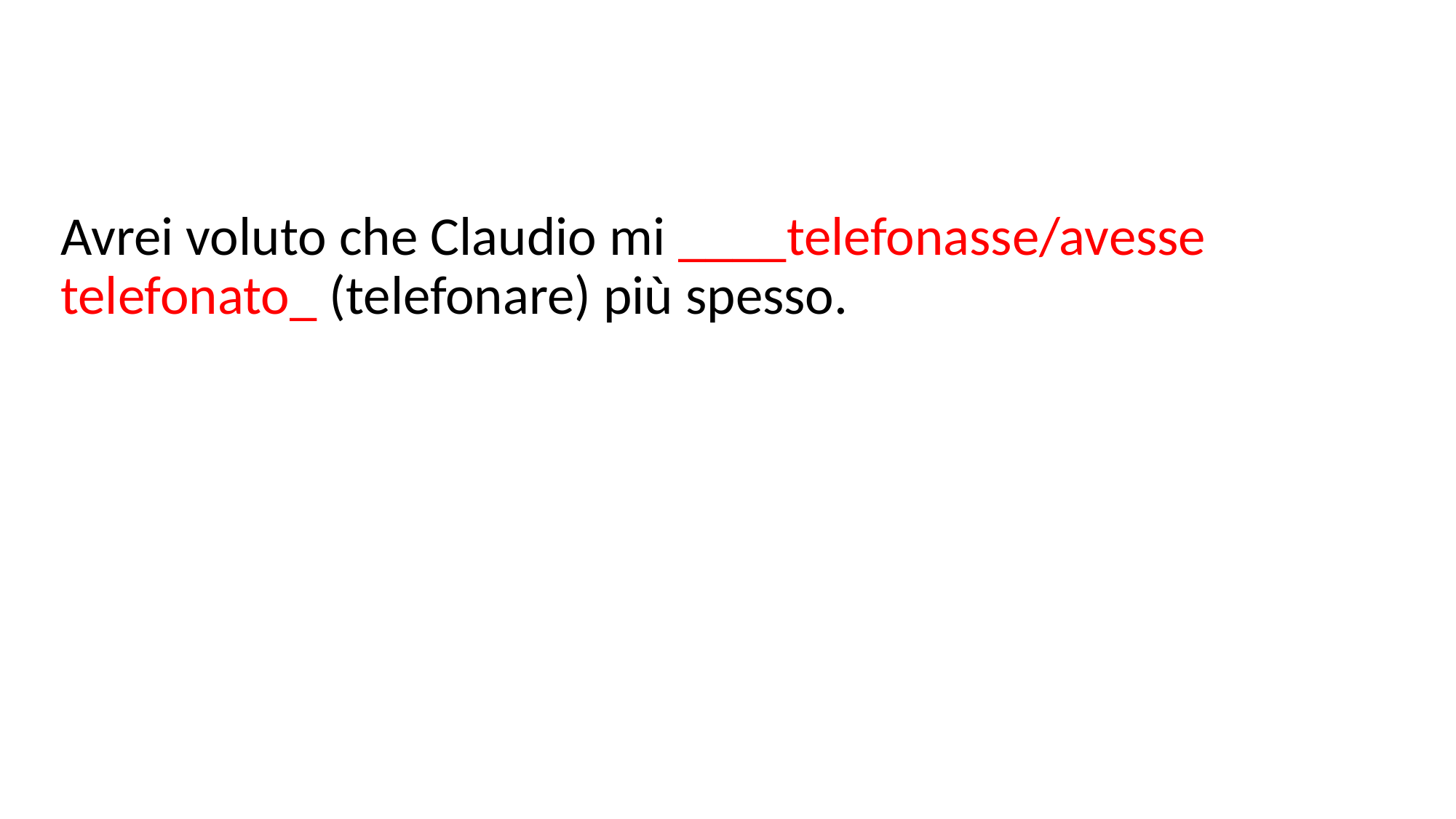

Avrei voluto che Claudio mi ____telefonasse/avesse telefonato_ (telefonare) più spesso.